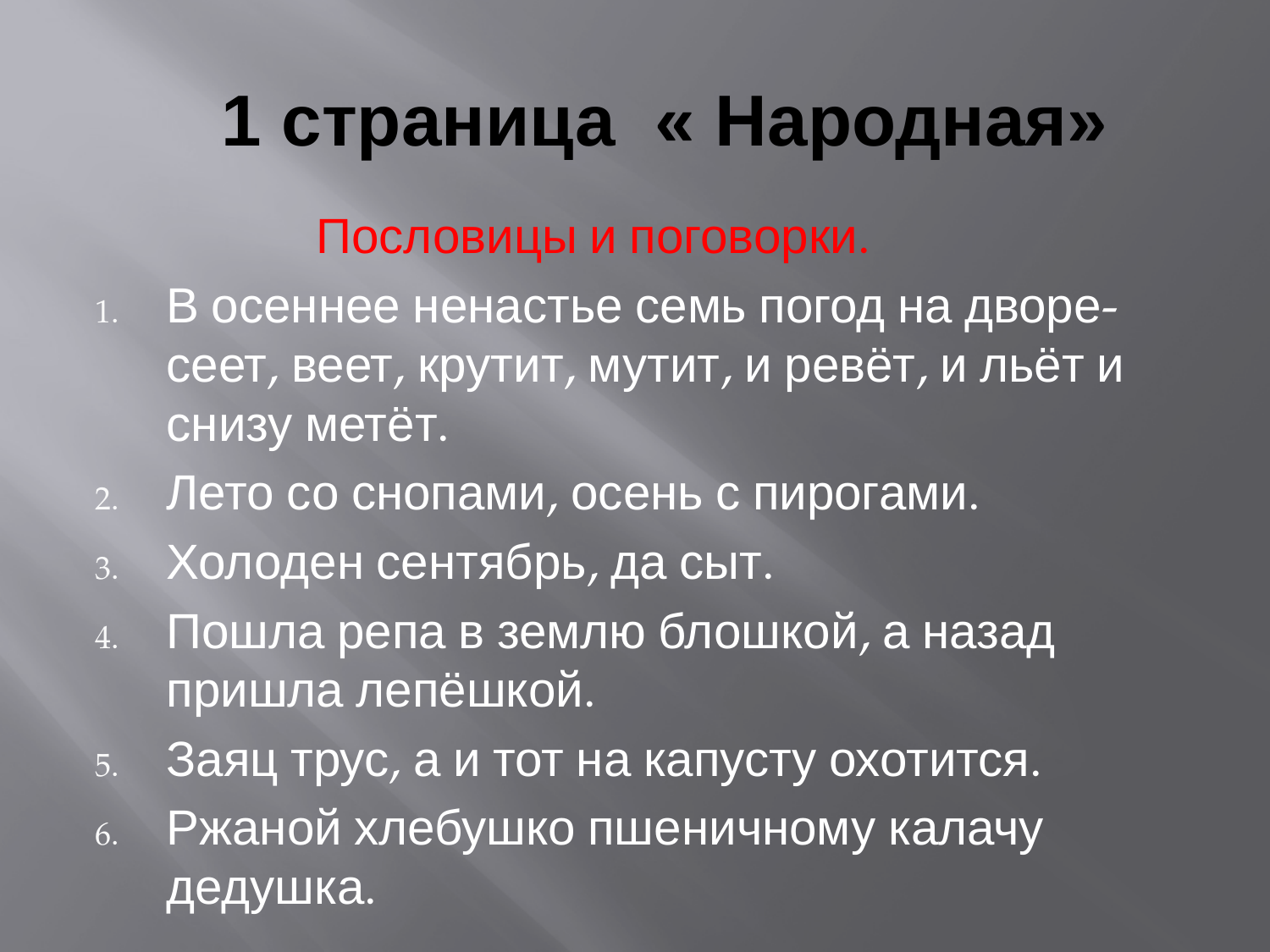

# 1 страница  « Народная»
                  Пословицы и поговорки.
В осеннее ненастье семь погод на дворе- сеет, веет, крутит, мутит, и ревёт, и льёт и снизу метёт.
Лето со снопами, осень с пирогами.
Холоден сентябрь, да сыт.
Пошла репа в землю блошкой, а назад пришла лепёшкой.
Заяц трус, а и тот на капусту охотится.
Ржаной хлебушко пшеничному калачу дедушка.